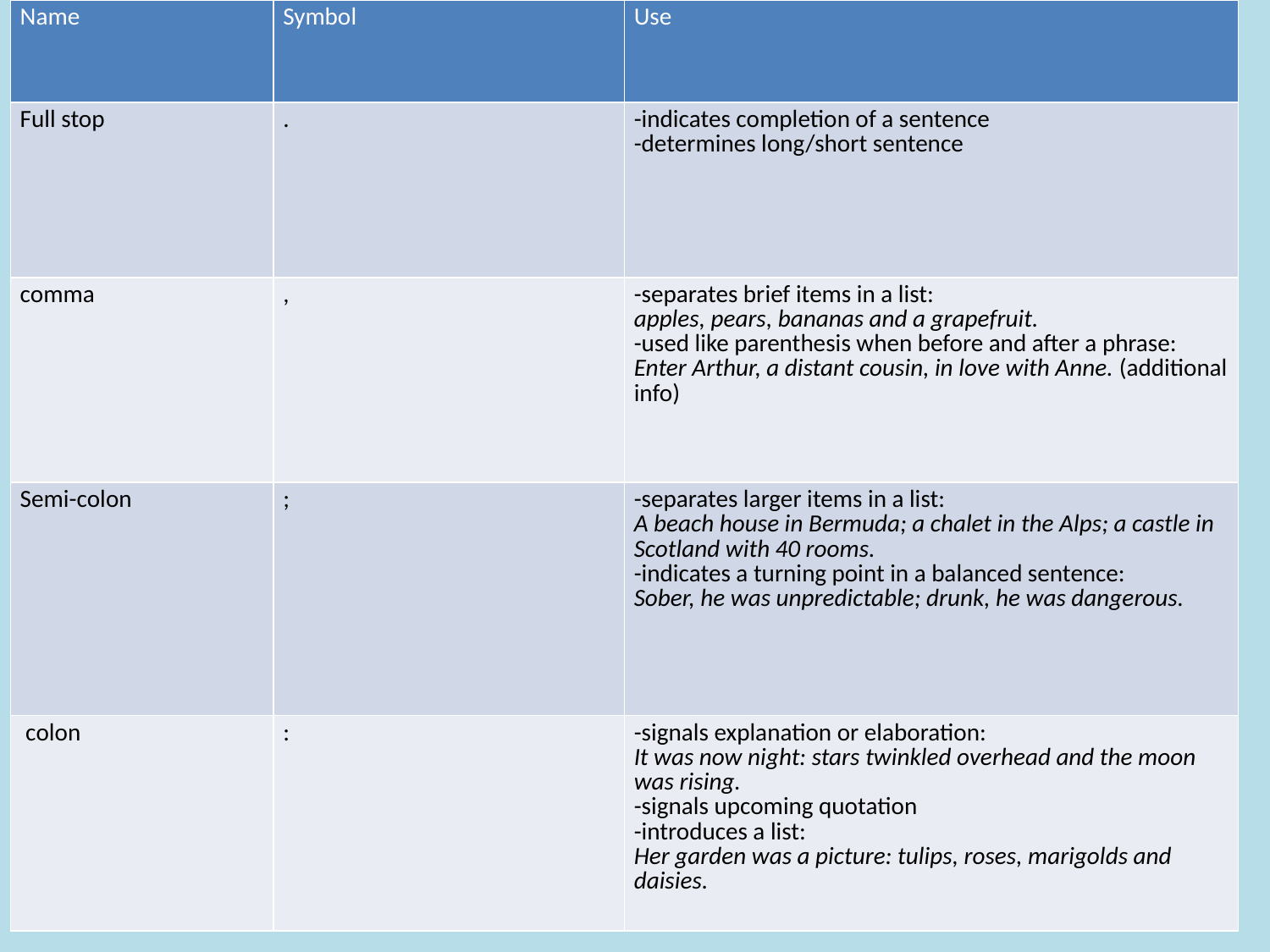

| Name | Symbol | Use |
| --- | --- | --- |
| Full stop | . | -indicates completion of a sentence -determines long/short sentence |
| comma | , | -separates brief items in a list: apples, pears, bananas and a grapefruit. -used like parenthesis when before and after a phrase: Enter Arthur, a distant cousin, in love with Anne. (additional info) |
| Semi-colon | ; | -separates larger items in a list: A beach house in Bermuda; a chalet in the Alps; a castle in Scotland with 40 rooms. -indicates a turning point in a balanced sentence: Sober, he was unpredictable; drunk, he was dangerous. |
| colon | : | -signals explanation or elaboration: It was now night: stars twinkled overhead and the moon was rising. -signals upcoming quotation -introduces a list: Her garden was a picture: tulips, roses, marigolds and daisies. |